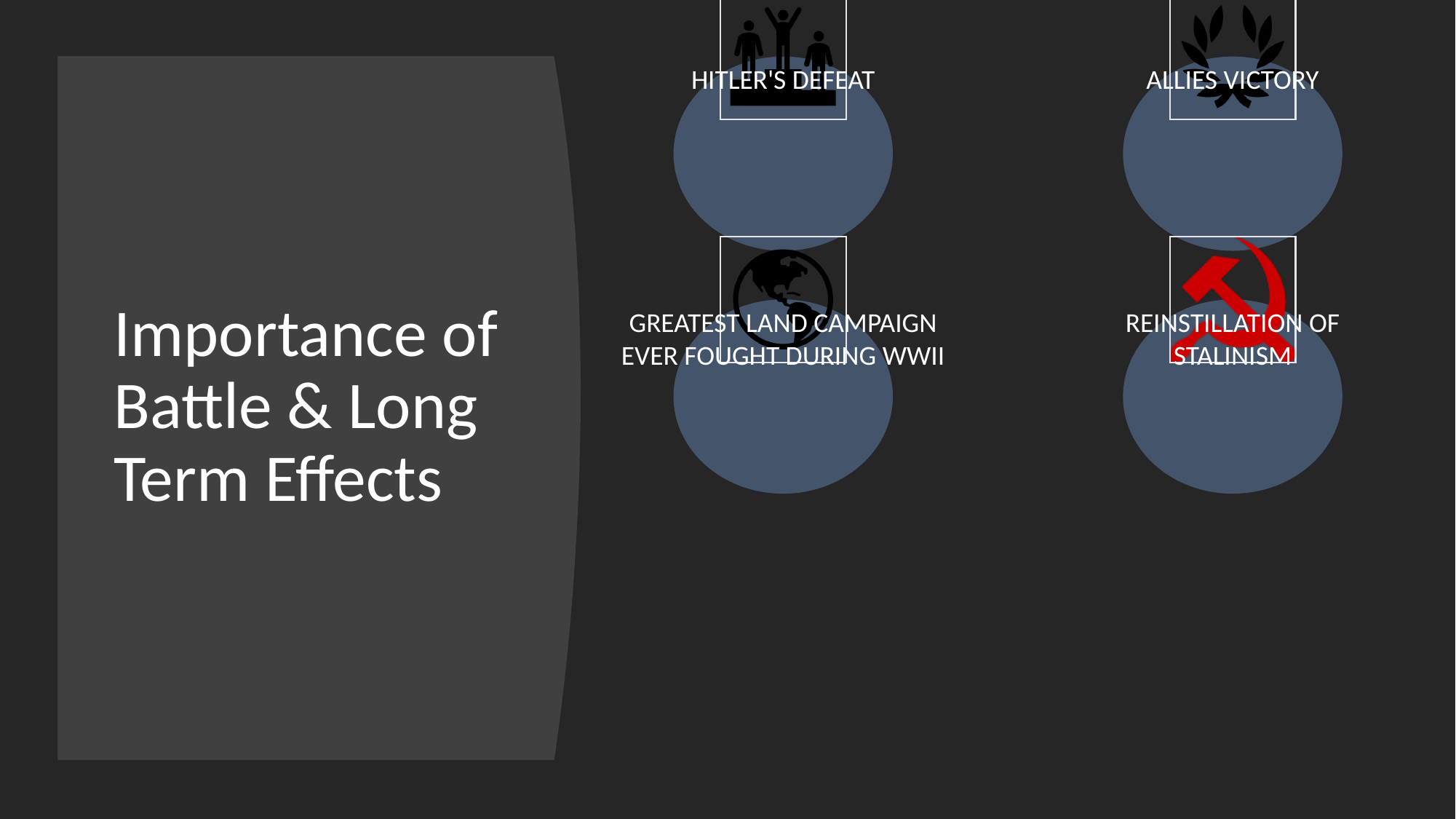

Hitler's Defeat​
Allies Victory​
Greatest land campaign ever fought during WWII​
Reinstillation of Stalinism
# Importance of Battle & Long Term Effects